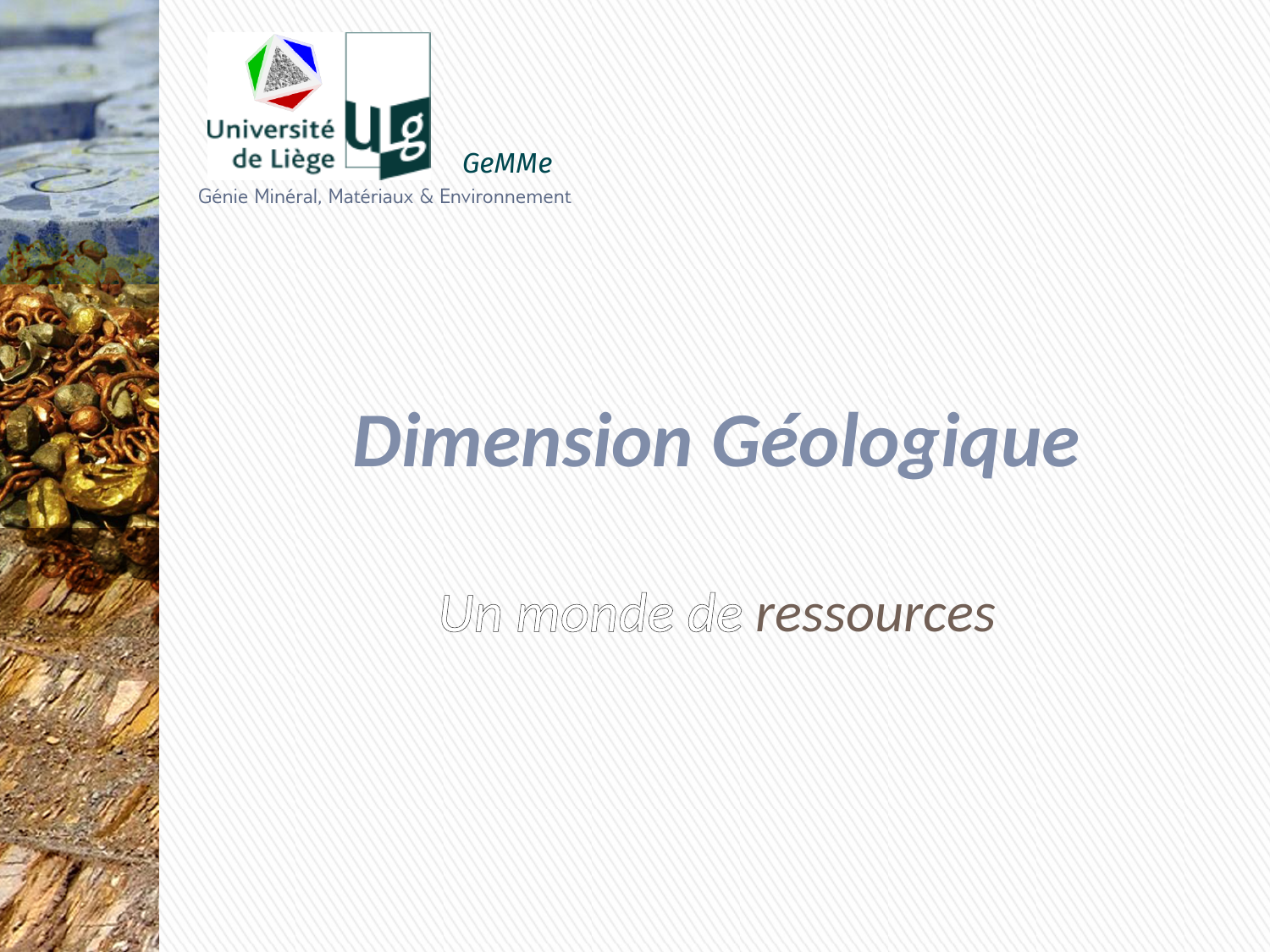

# Dimension Géologique Un monde de ressources